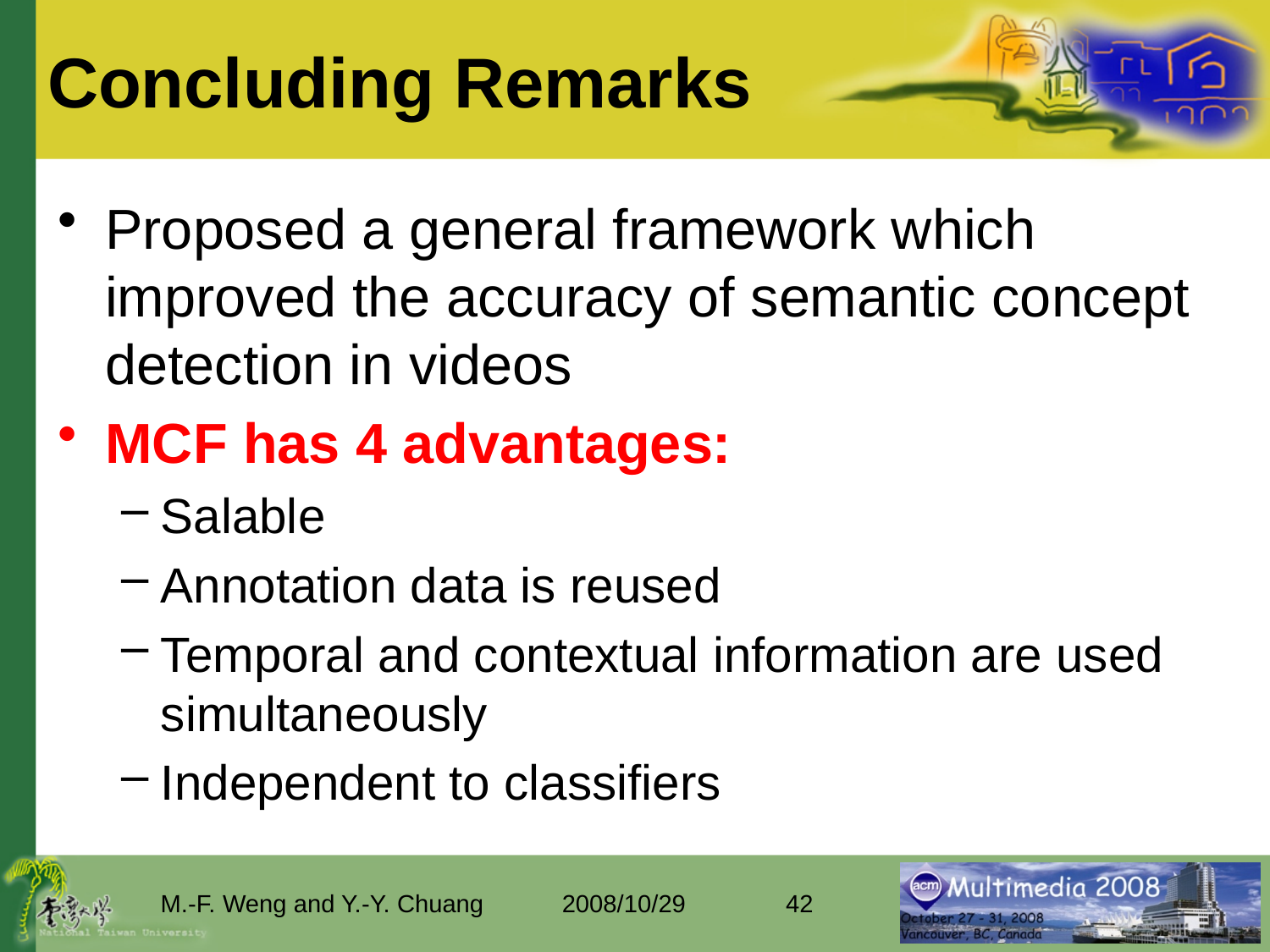

# Concluding Remarks
Proposed a general framework which improved the accuracy of semantic concept detection in videos
MCF has 4 advantages:
Salable
Annotation data is reused
Temporal and contextual information are used simultaneously
Independent to classifiers
M.-F. Weng and Y.-Y. Chuang
2008/10/29
42